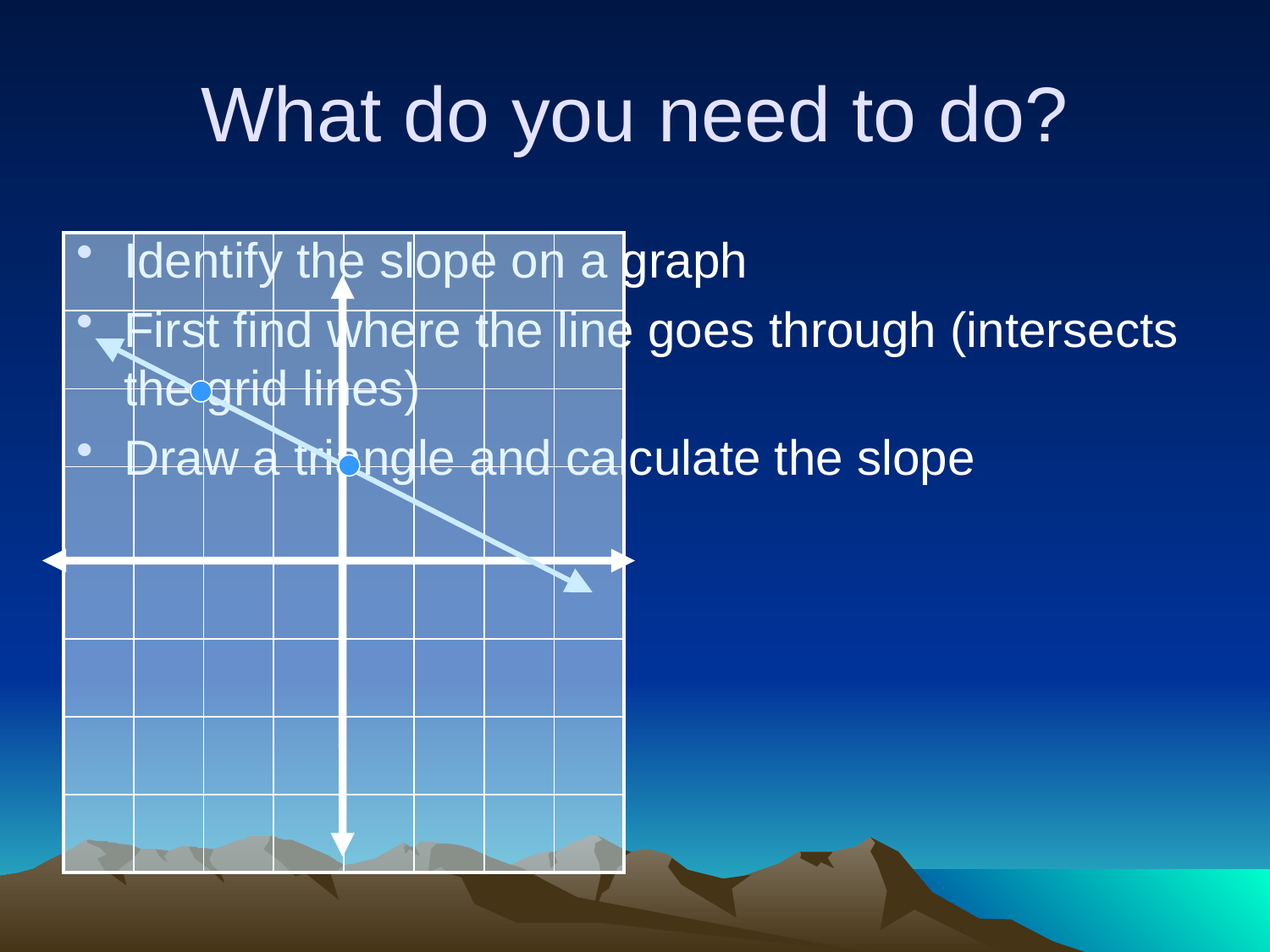

# What do you need to do?

Identify the slope on a graph
First find where the line goes through (intersects the grid lines)
Draw a triangle and calculate the slope
|  |  |  |  |  |  |  |  |
| --- | --- | --- | --- | --- | --- | --- | --- |
|  |  |  |  |  |  |  |  |
|  |  |  |  |  |  |  |  |
|  |  |  |  |  |  |  |  |
|  |  |  |  |  |  |  |  |
|  |  |  |  |  |  |  |  |
|  |  |  |  |  |  |  |  |
|  |  |  |  |  |  |  |  |